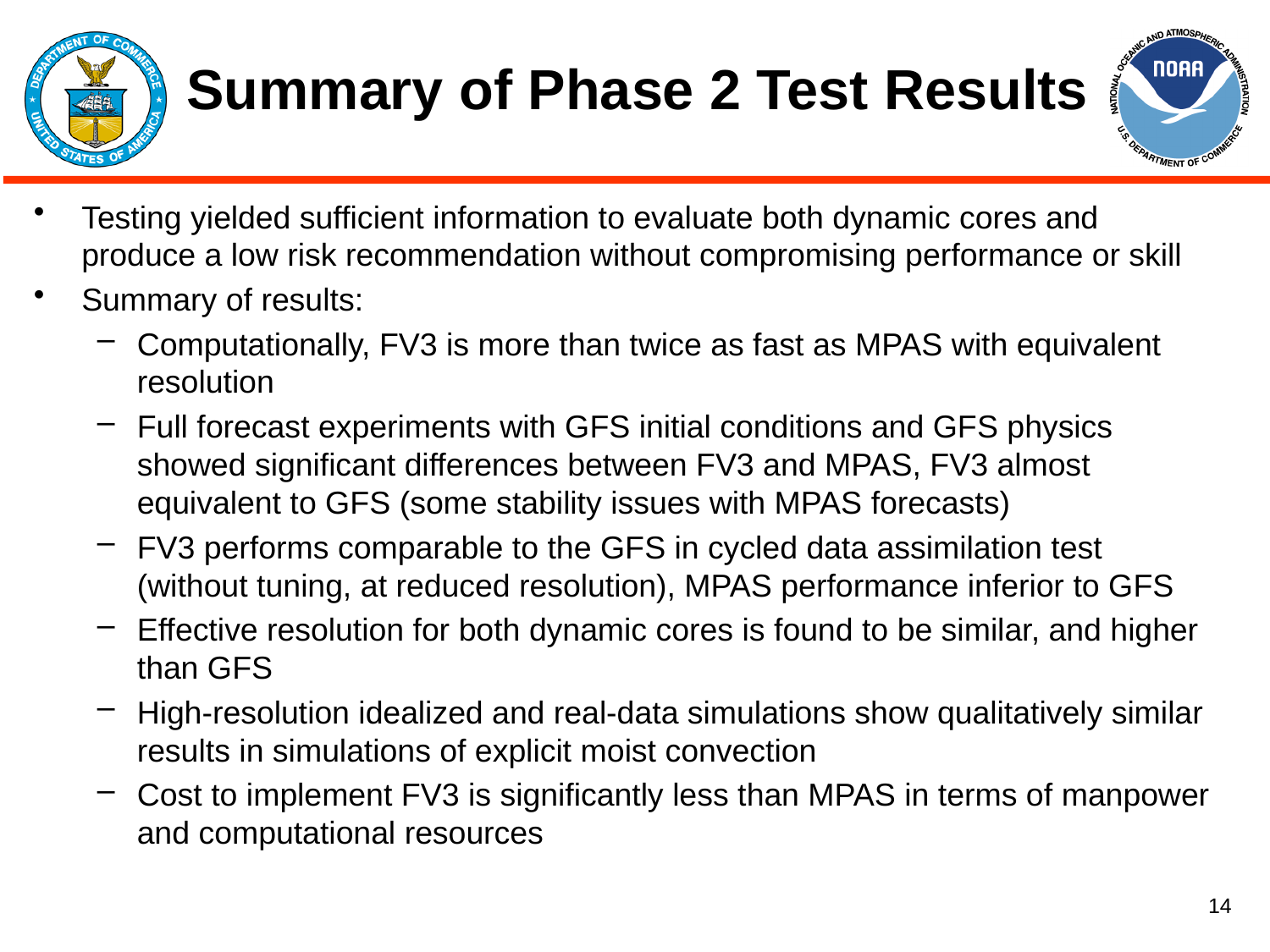

# Summary of Phase 2 Test Results
Testing yielded sufficient information to evaluate both dynamic cores and produce a low risk recommendation without compromising performance or skill
Summary of results:
Computationally, FV3 is more than twice as fast as MPAS with equivalent resolution
Full forecast experiments with GFS initial conditions and GFS physics showed significant differences between FV3 and MPAS, FV3 almost equivalent to GFS (some stability issues with MPAS forecasts)
FV3 performs comparable to the GFS in cycled data assimilation test (without tuning, at reduced resolution), MPAS performance inferior to GFS
Effective resolution for both dynamic cores is found to be similar, and higher than GFS
High-resolution idealized and real-data simulations show qualitatively similar results in simulations of explicit moist convection
Cost to implement FV3 is significantly less than MPAS in terms of manpower and computational resources